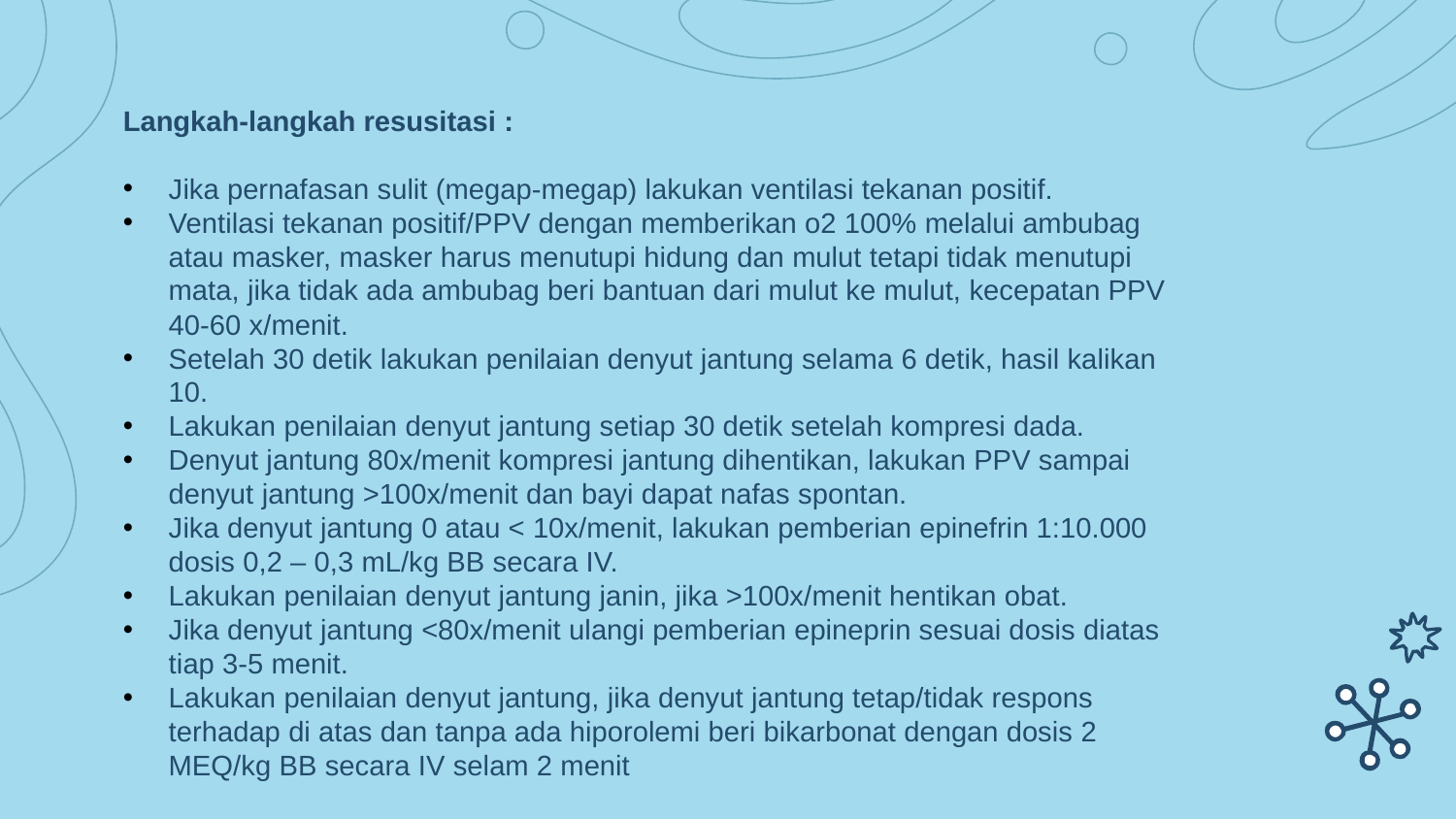

Langkah-langkah resusitasi :

Jika pernafasan sulit (megap-megap) lakukan ventilasi tekanan positif.
Ventilasi tekanan positif/PPV dengan memberikan o2 100% melalui ambubag atau masker, masker harus menutupi hidung dan mulut tetapi tidak menutupi mata, jika tidak ada ambubag beri bantuan dari mulut ke mulut, kecepatan PPV 40-60 x/menit.
Setelah 30 detik lakukan penilaian denyut jantung selama 6 detik, hasil kalikan 10.
Lakukan penilaian denyut jantung setiap 30 detik setelah kompresi dada.
Denyut jantung 80x/menit kompresi jantung dihentikan, lakukan PPV sampai denyut jantung >100x/menit dan bayi dapat nafas spontan.
Jika denyut jantung 0 atau < 10x/menit, lakukan pemberian epinefrin 1:10.000 dosis 0,2 – 0,3 mL/kg BB secara IV.
Lakukan penilaian denyut jantung janin, jika >100x/menit hentikan obat.
Jika denyut jantung <80x/menit ulangi pemberian epineprin sesuai dosis diatas tiap 3-5 menit.
Lakukan penilaian denyut jantung, jika denyut jantung tetap/tidak respons terhadap di atas dan tanpa ada hiporolemi beri bikarbonat dengan dosis 2 MEQ/kg BB secara IV selam 2 menit